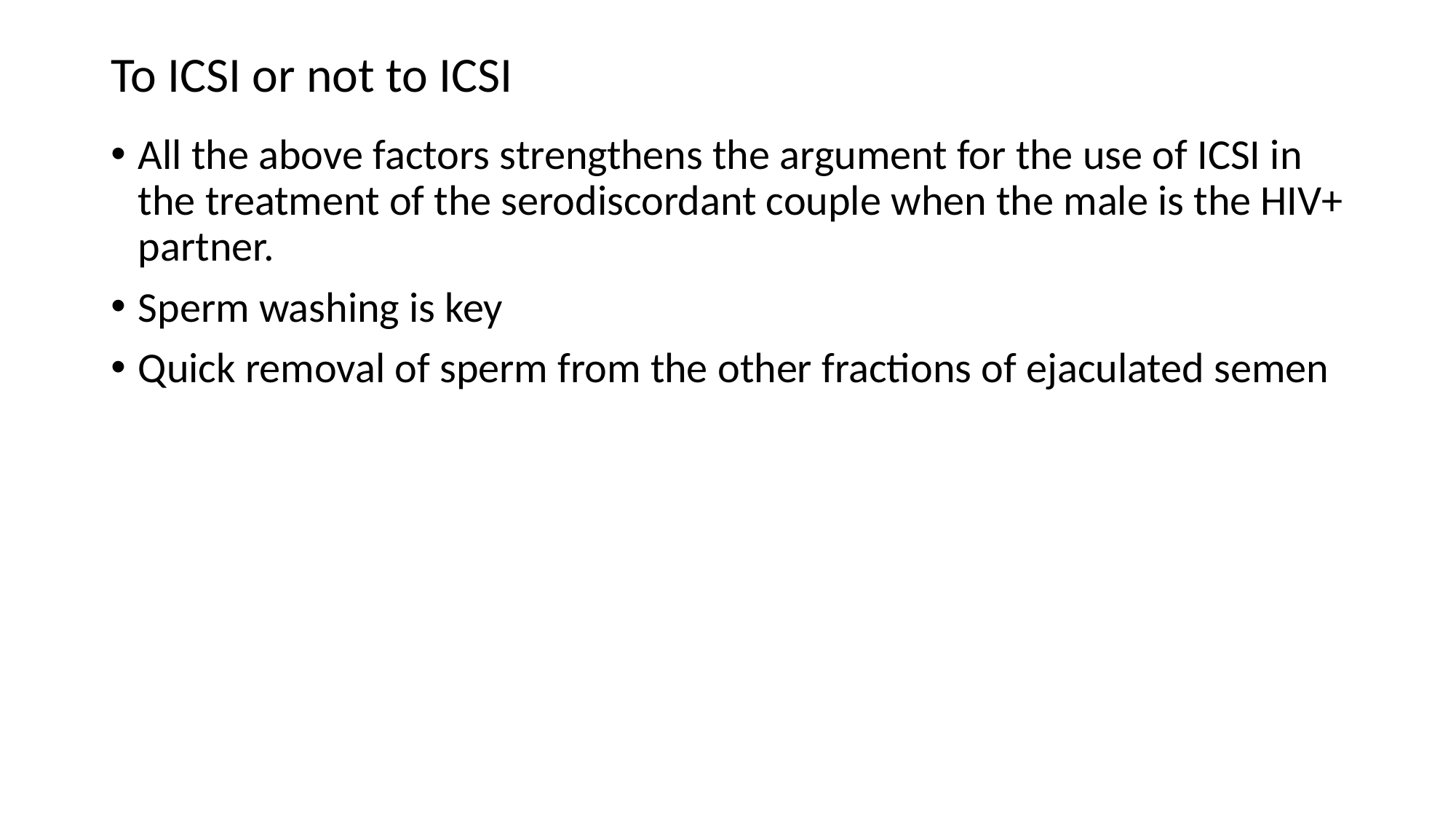

# To ICSI or not to ICSI
All the above factors strengthens the argument for the use of ICSI in the treatment of the serodiscordant couple when the male is the HIV+ partner.
Sperm washing is key
Quick removal of sperm from the other fractions of ejaculated semen